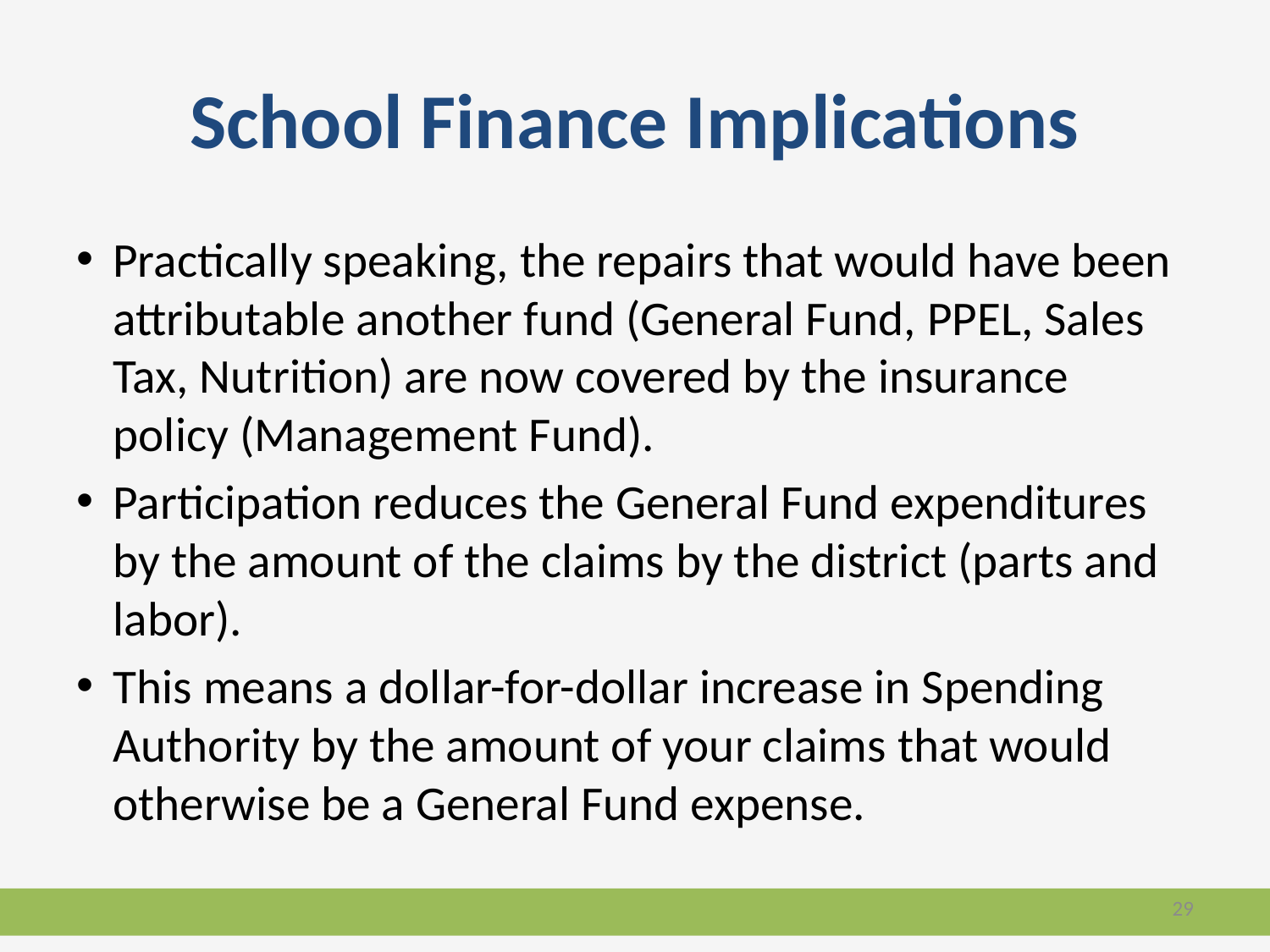

# School Finance Implications
Practically speaking, the repairs that would have been attributable another fund (General Fund, PPEL, Sales Tax, Nutrition) are now covered by the insurance policy (Management Fund).
Participation reduces the General Fund expenditures by the amount of the claims by the district (parts and labor).
This means a dollar-for-dollar increase in Spending Authority by the amount of your claims that would otherwise be a General Fund expense.

29